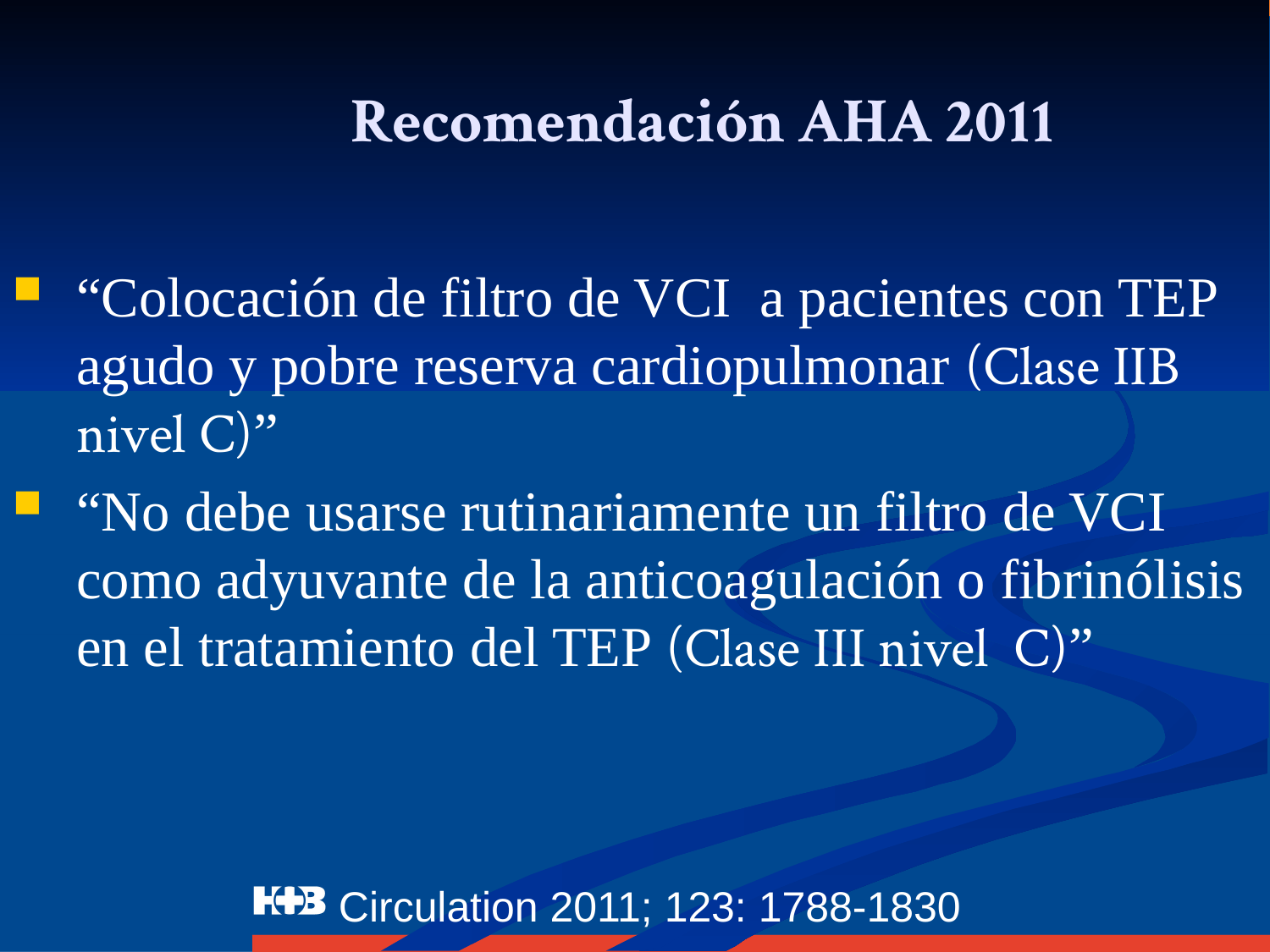

Recomendación AHA 2011
“Colocación de filtro de VCI  a pacientes con TEP agudo y pobre reserva cardiopulmonar (Clase IIB nivel C)”
“No debe usarse rutinariamente un filtro de VCI como adyuvante de la anticoagulación o fibrinólisis en el tratamiento del TEP (Clase III nivel  C)”
Circulation 2011; 123: 1788-1830